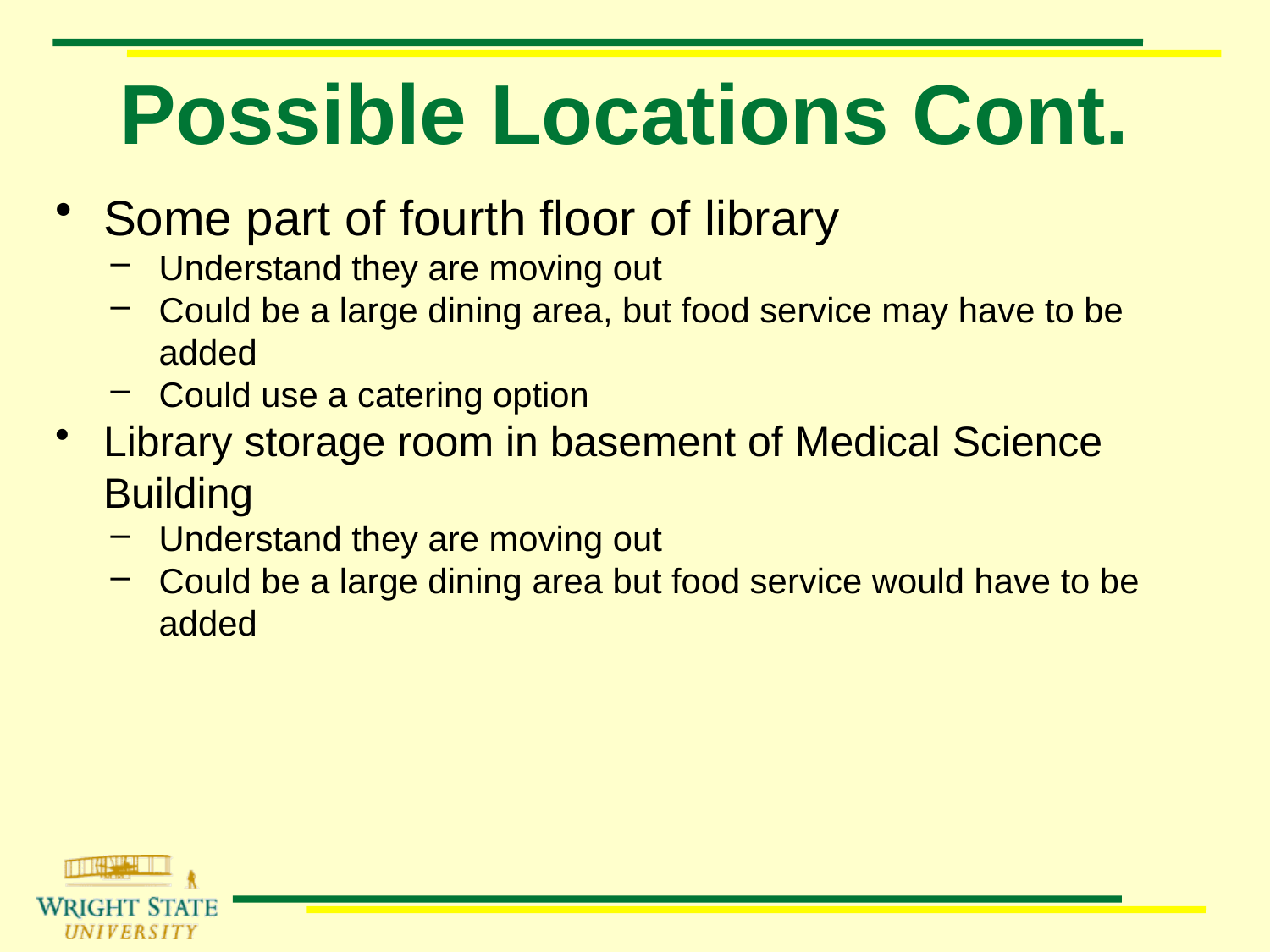

# Possible Locations Cont.
Some part of fourth floor of library
Understand they are moving out
Could be a large dining area, but food service may have to be added
Could use a catering option
Library storage room in basement of Medical Science Building
Understand they are moving out
Could be a large dining area but food service would have to be added